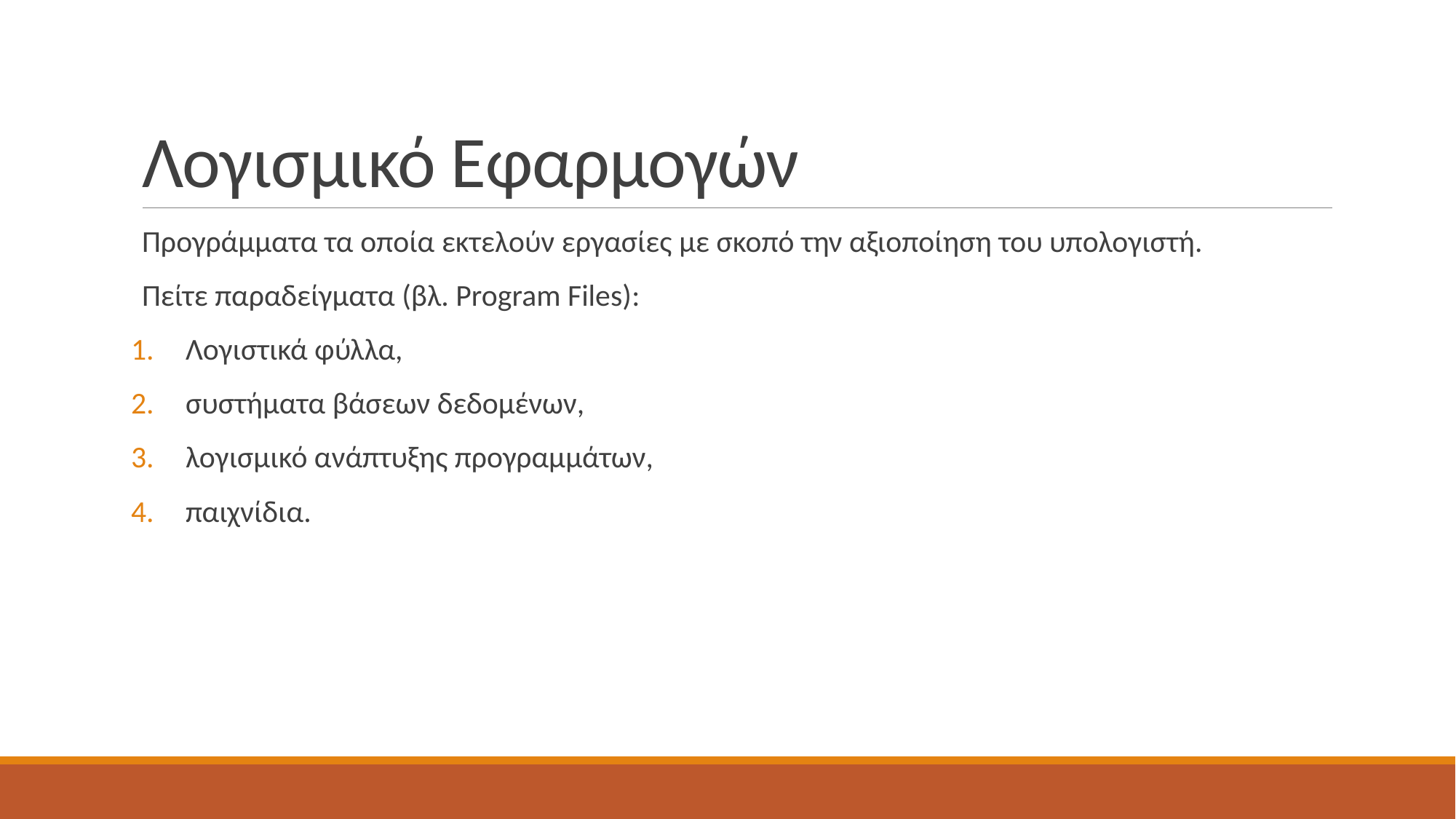

# Λογισμικό Εφαρμογών
Προγράμματα τα οποία εκτελούν εργασίες με σκοπό την αξιοποίηση του υπολογιστή.
Πείτε παραδείγματα (βλ. Program Files):
Λογιστικά φύλλα,
συστήματα βάσεων δεδομένων,
λογισμικό ανάπτυξης προγραμμάτων,
παιχνίδια.